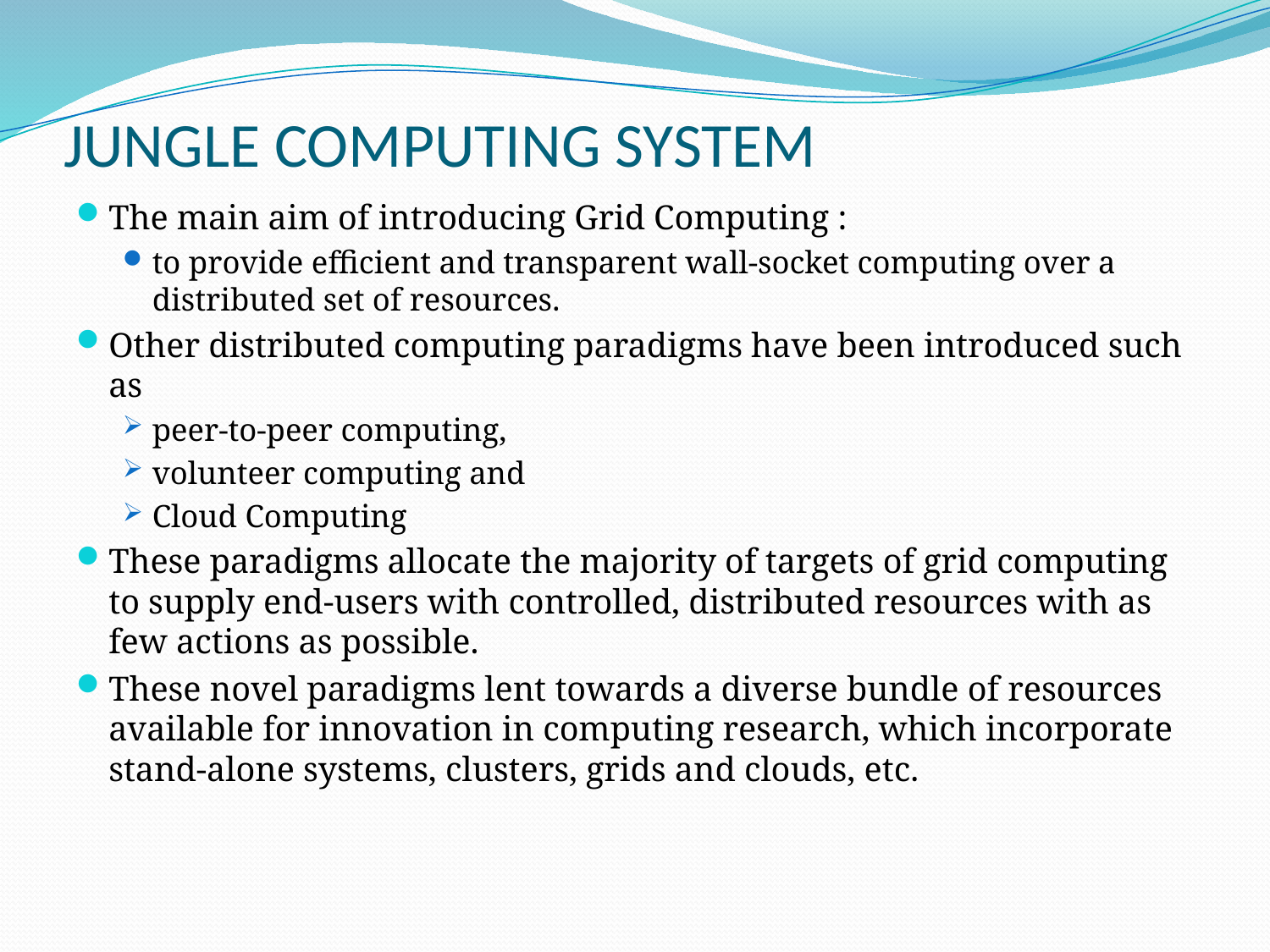

# JUNGLE COMPUTING SYSTEM
The main aim of introducing Grid Computing :
to provide efficient and transparent wall-socket computing over a distributed set of resources.
Other distributed computing paradigms have been introduced such as
peer-to-peer computing,
volunteer computing and
Cloud Computing
These paradigms allocate the majority of targets of grid computing to supply end-users with controlled, distributed resources with as few actions as possible.
These novel paradigms lent towards a diverse bundle of resources available for innovation in computing research, which incorporate stand-alone systems, clusters, grids and clouds, etc.